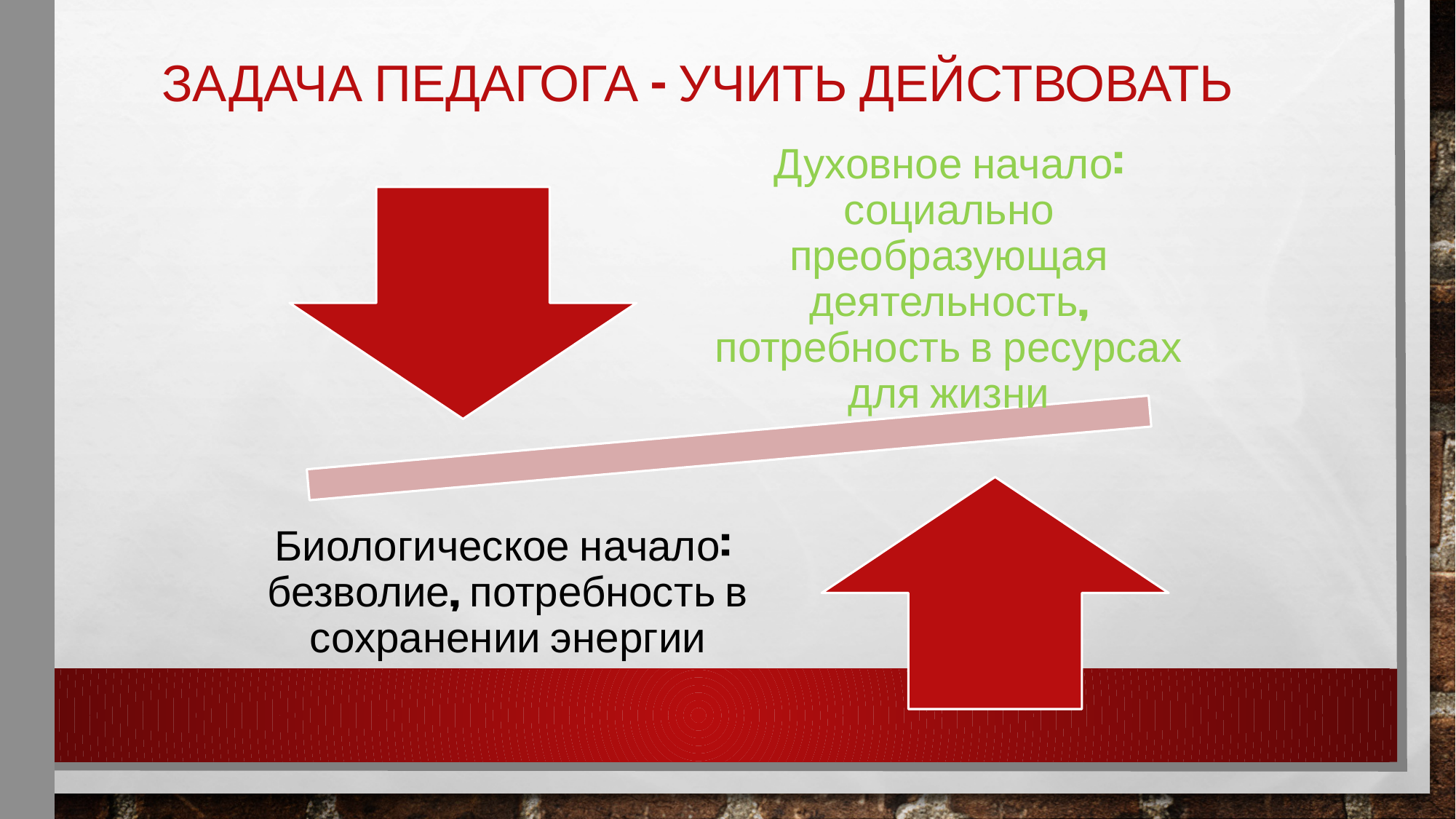

# Задача педагога – учить действовать
Духовное начало: социально преобразующая деятельность, потребность в ресурсах для жизни
Биологическое начало:  безволие, потребность в сохранении энергии